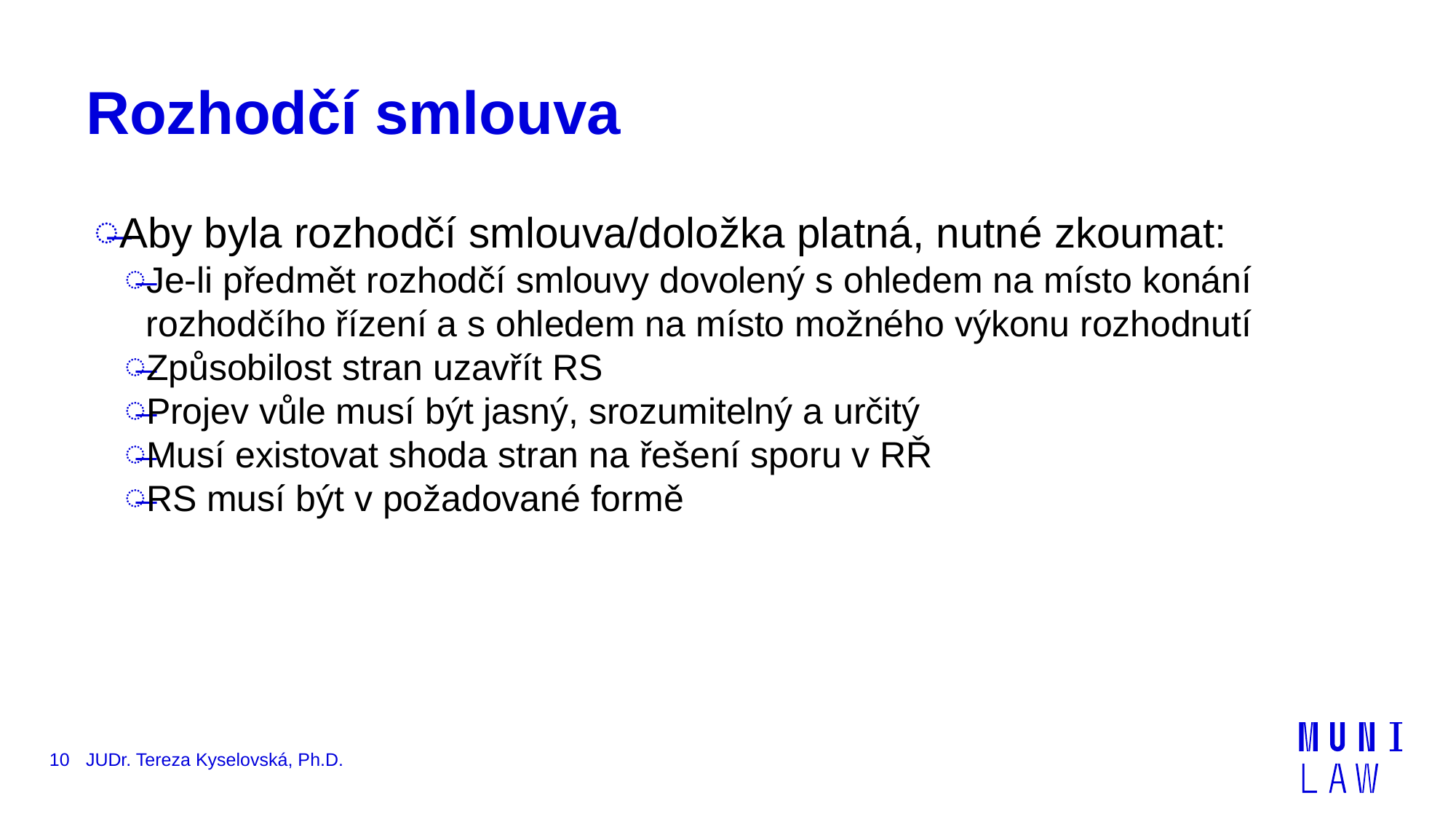

# Rozhodčí smlouva
Aby byla rozhodčí smlouva/doložka platná, nutné zkoumat:
Je-li předmět rozhodčí smlouvy dovolený s ohledem na místo konání rozhodčího řízení a s ohledem na místo možného výkonu rozhodnutí
Způsobilost stran uzavřít RS
Projev vůle musí být jasný, srozumitelný a určitý
Musí existovat shoda stran na řešení sporu v RŘ
RS musí být v požadované formě
10
JUDr. Tereza Kyselovská, Ph.D.